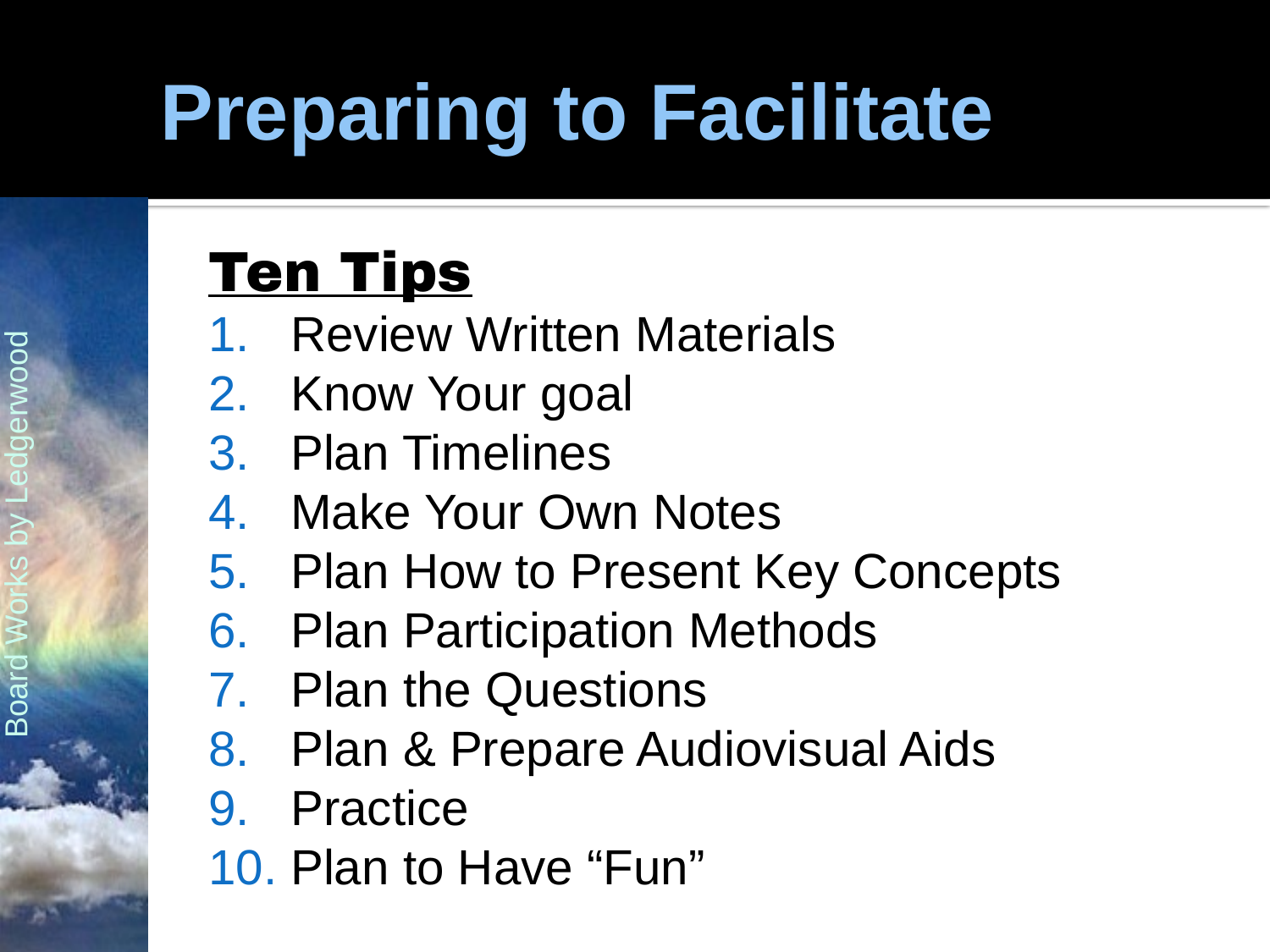

# Preparing to Facilitate
Ten Tips
Review Written Materials
Know Your goal
Plan Timelines
Make Your Own Notes
Plan How to Present Key Concepts
Plan Participation Methods
Plan the Questions
Plan & Prepare Audiovisual Aids
Practice
Plan to Have “Fun”